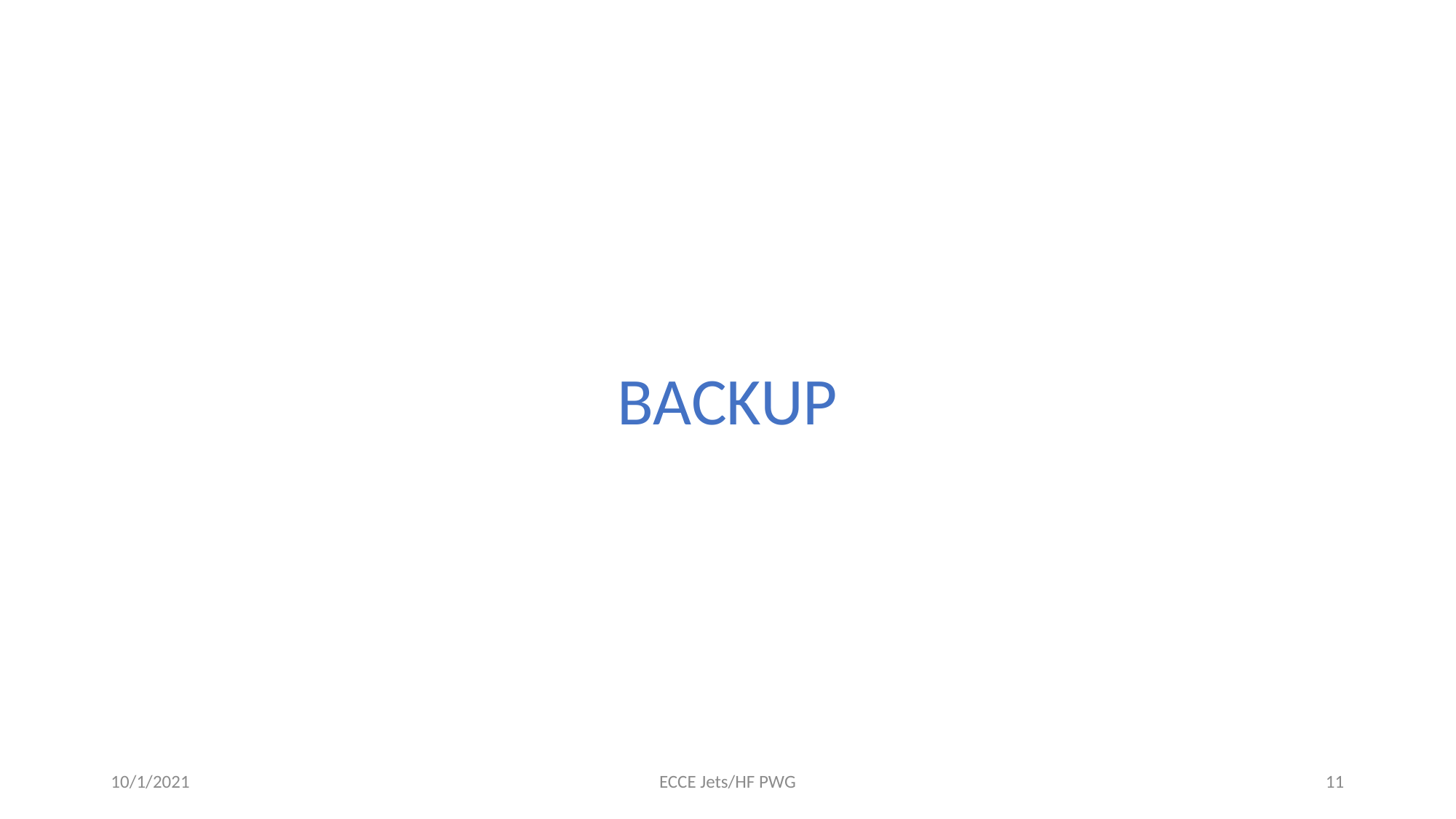

# BACKUP
10/1/2021
ECCE Jets/HF PWG
11